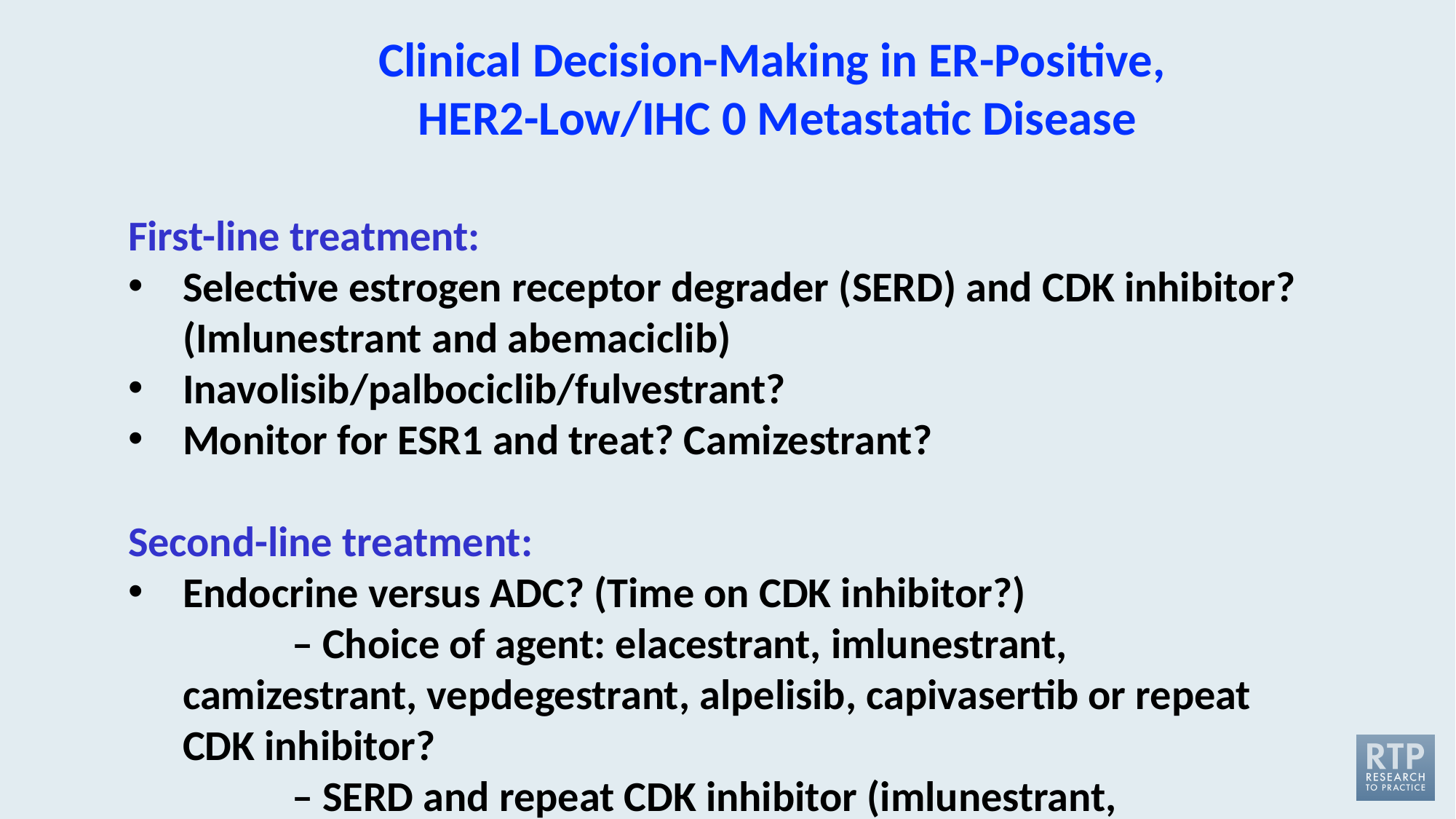

Clinical Decision-Making in ER-Positive,
HER2-Low/IHC 0 Metastatic Disease
First-line treatment:
Selective estrogen receptor degrader (SERD) and CDK inhibitor? (Imlunestrant and abemaciclib)
Inavolisib/palbociclib/fulvestrant?
Monitor for ESR1 and treat? Camizestrant?

Second-line treatment:
Endocrine versus ADC? (Time on CDK inhibitor?)
	– Choice of agent: elacestrant, imlunestrant, camizestrant, vepdegestrant, alpelisib, capivasertib or repeat CDK inhibitor?
	– SERD and repeat CDK inhibitor (imlunestrant, abemaciclib)